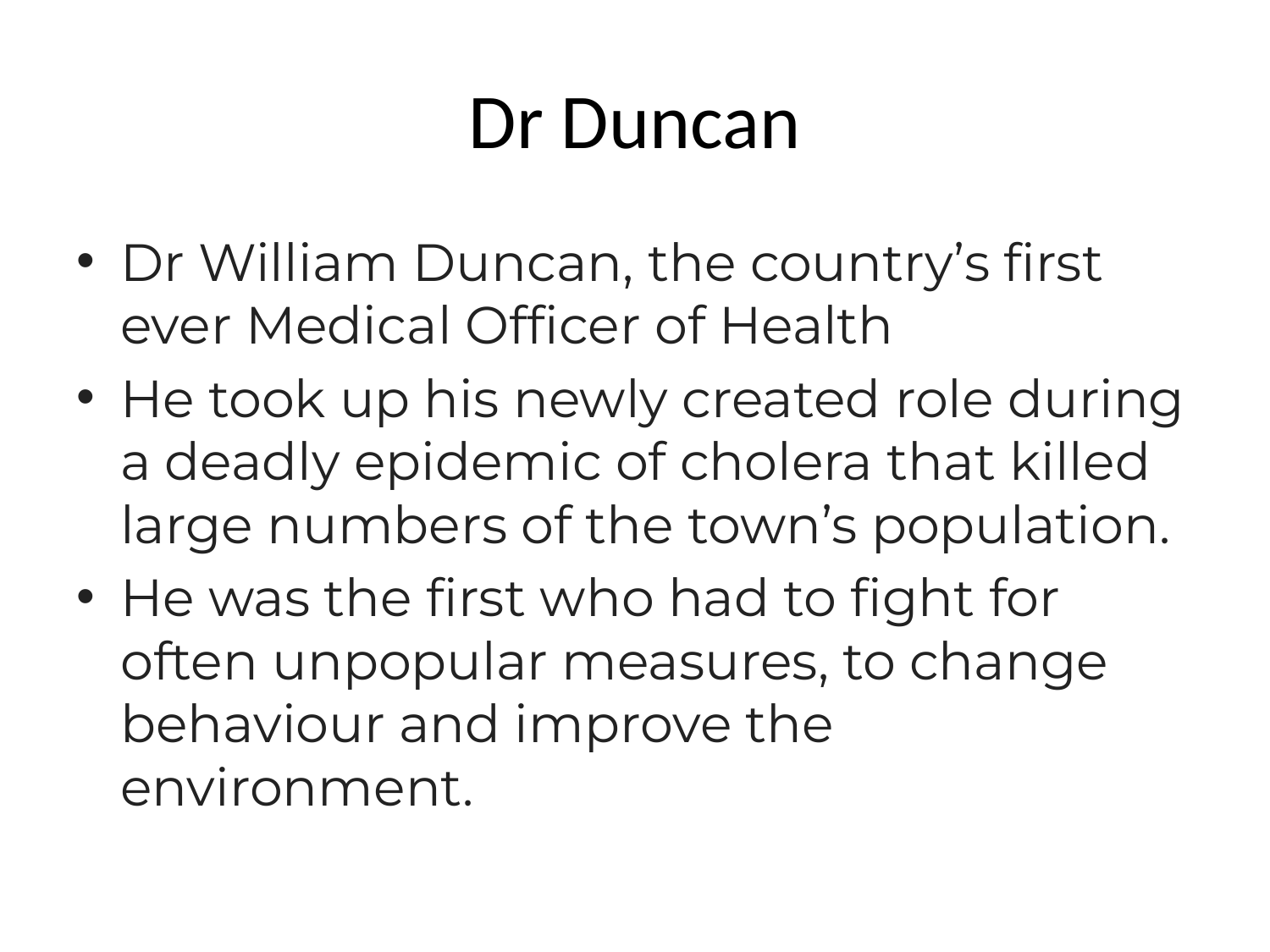

# Dr Duncan
Dr William Duncan, the country’s first ever Medical Officer of Health
He took up his newly created role during a deadly epidemic of cholera that killed large numbers of the town’s population.
He was the first who had to fight for often unpopular measures, to change behaviour and improve the environment.